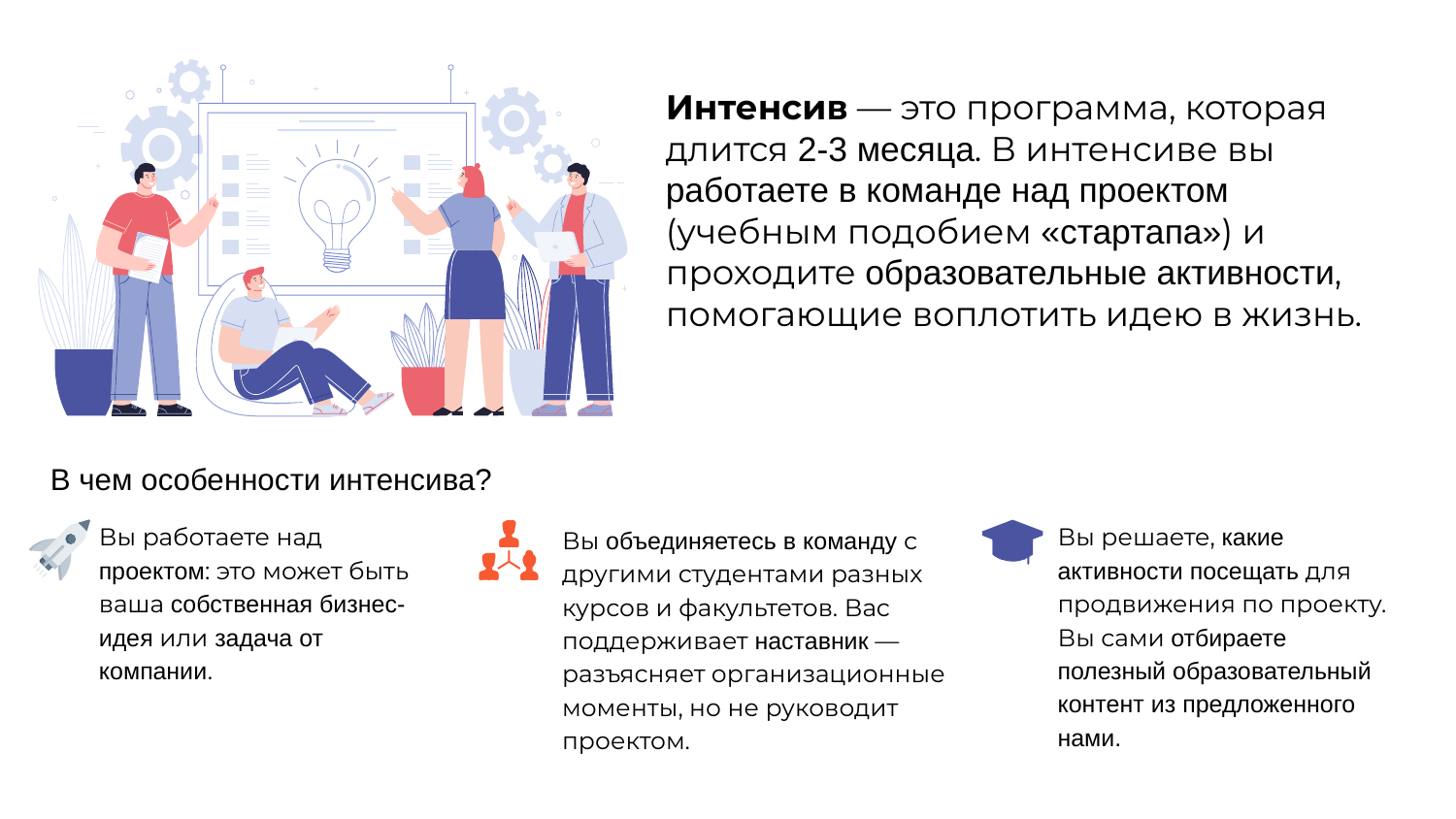

Интенсив — это программа, которая длится 2-3 месяца. В интенсиве вы работаете в команде над проектом (учебным подобием «стартапа») и проходите образовательные активности, помогающие воплотить идею в жизнь.
В чем особенности интенсива?
Вы работаете над проектом: это может быть ваша собственная бизнес-идея или задача от компании.
Вы решаете, какие активности посещать для продвижения по проекту. Вы сами отбираете полезный образовательный контент из предложенного нами.
Вы объединяетесь в команду с другими студентами разных курсов и факультетов. Вас поддерживает наставник — разъясняет организационные моменты, но не руководит проектом.